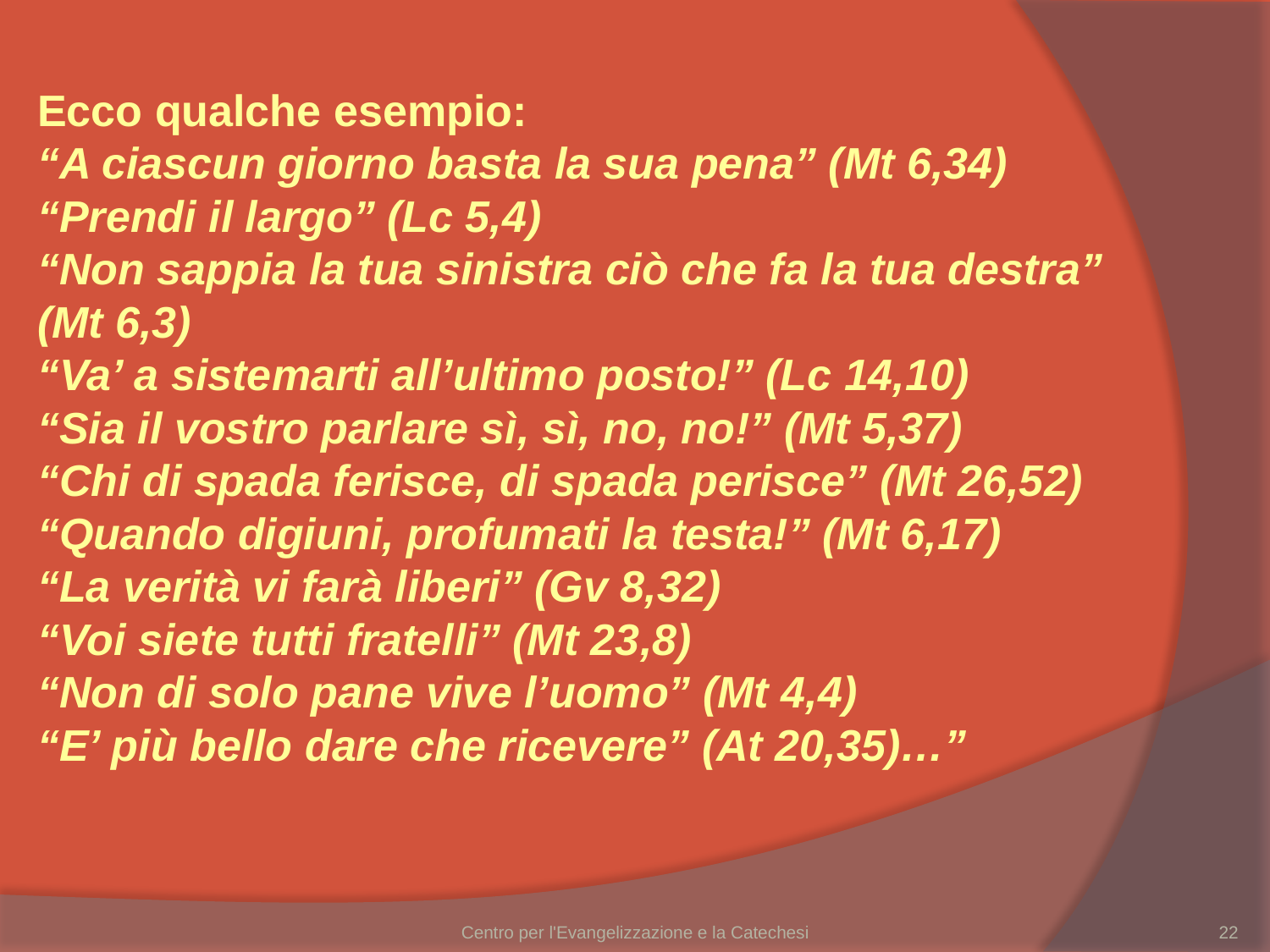

Ecco qualche esempio:
“A ciascun giorno basta la sua pena” (Mt 6,34)
“Prendi il largo” (Lc 5,4)
“Non sappia la tua sinistra ciò che fa la tua destra” (Mt 6,3)
“Va’ a sistemarti all’ultimo posto!” (Lc 14,10)
“Sia il vostro parlare sì, sì, no, no!” (Mt 5,37)
“Chi di spada ferisce, di spada perisce” (Mt 26,52)
“Quando digiuni, profumati la testa!” (Mt 6,17)
“La verità vi farà liberi” (Gv 8,32)
“Voi siete tutti fratelli” (Mt 23,8)
“Non di solo pane vive l’uomo” (Mt 4,4)
“E’ più bello dare che ricevere” (At 20,35)…”
Centro per l'Evangelizzazione e la Catechesi
22